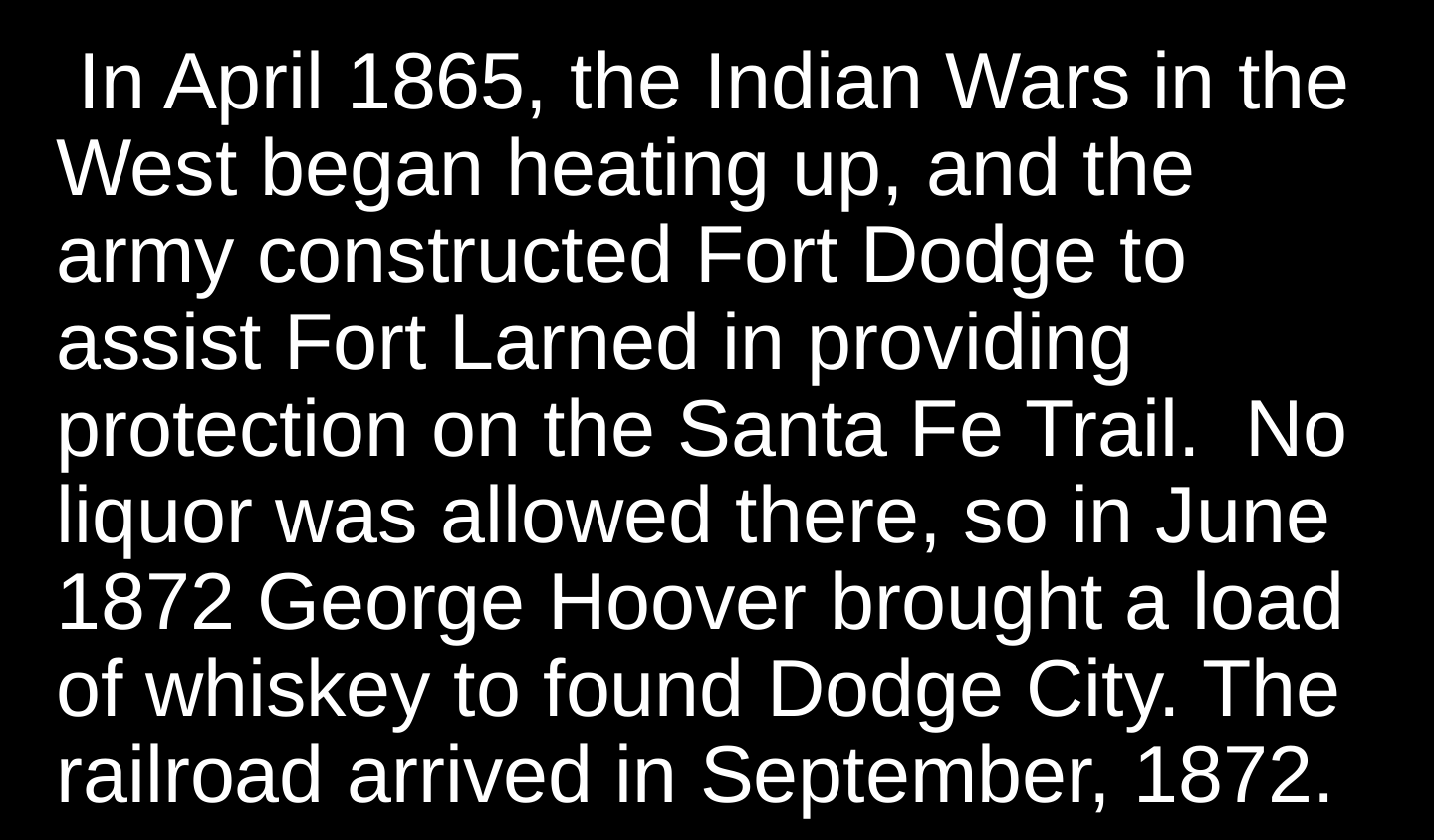

In April 1865, the Indian Wars in the West began heating up, and the army constructed Fort Dodge to assist Fort Larned in providing protection on the Santa Fe Trail.  No liquor was allowed there, so in June 1872 George Hoover brought a load of whiskey to found Dodge City. The railroad arrived in September, 1872.